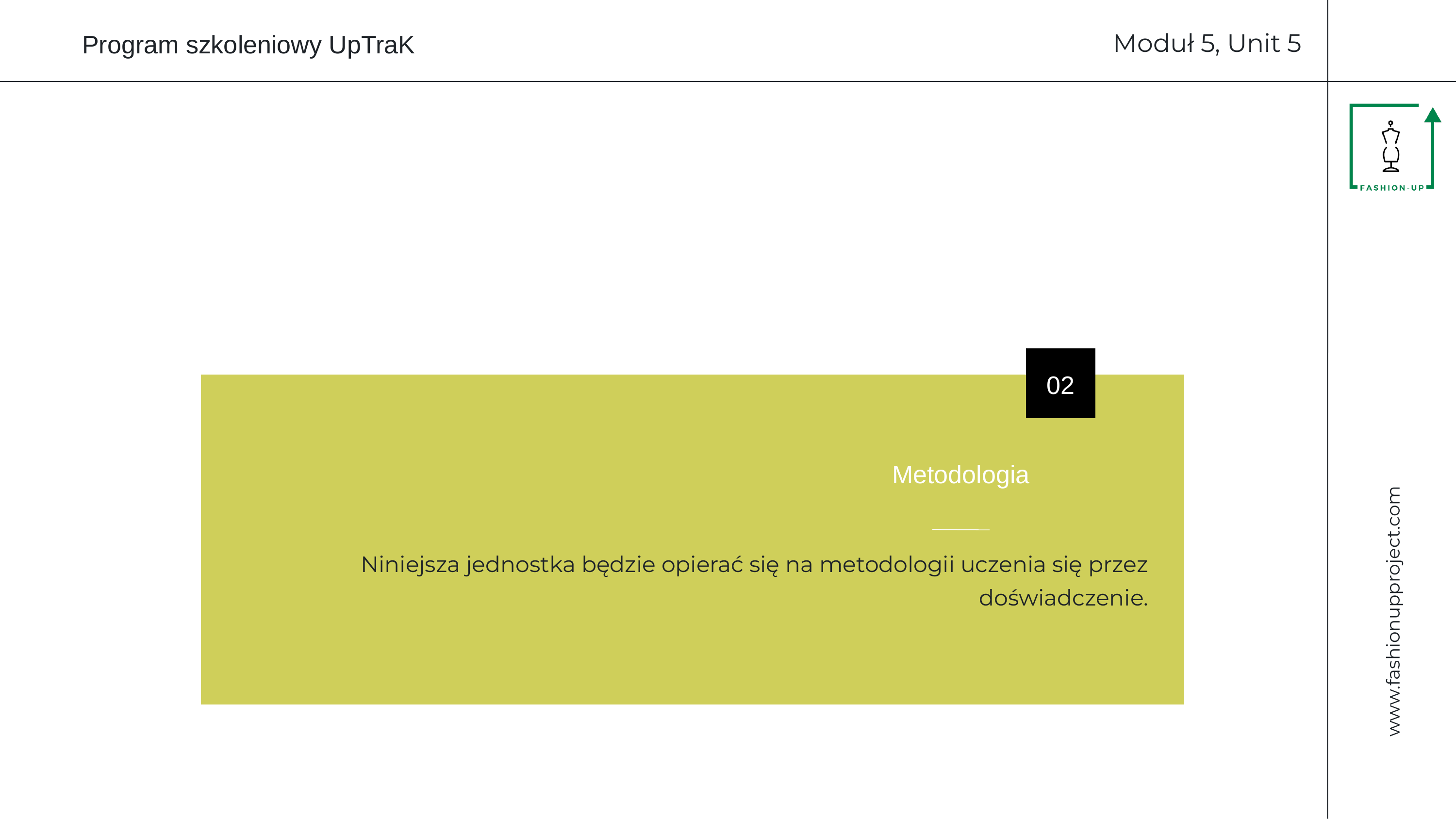

Moduł 5, Unit 5

Program szkoleniowy UpTraK

01
Profil nauczyciela

02

Metodologia

Niniejsza jednostka będzie opierać się na metodologii uczenia się przez doświadczenie.
www.fashionupproject.com